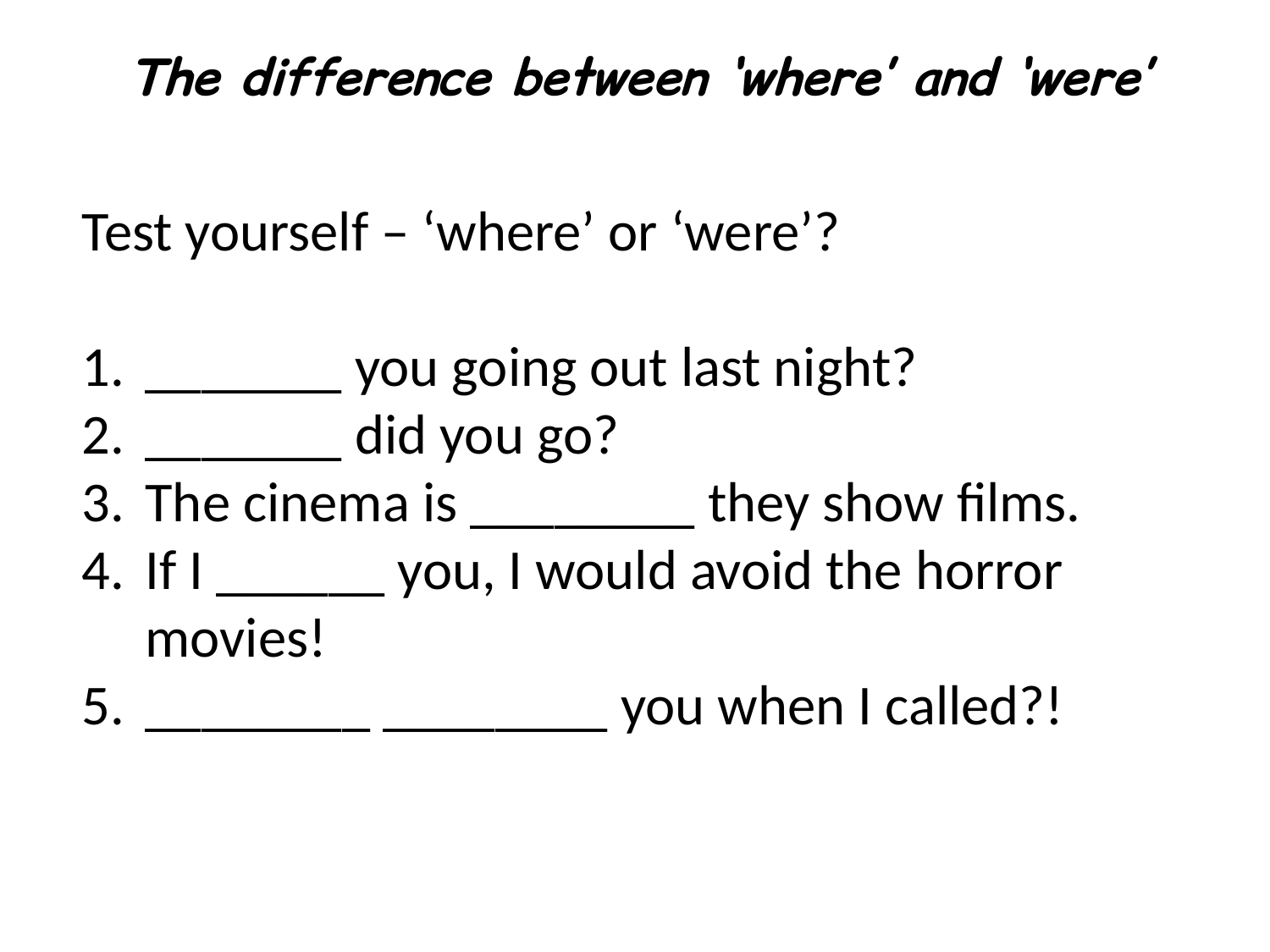

The difference between ‘where’ and ‘were’

Test yourself – ‘where’ or ‘were’?

_______ you going out last night?
_______ did you go?
The cinema is ________ they show films.
If I ______ you, I would avoid the horror movies!
________ ________ you when I called?!